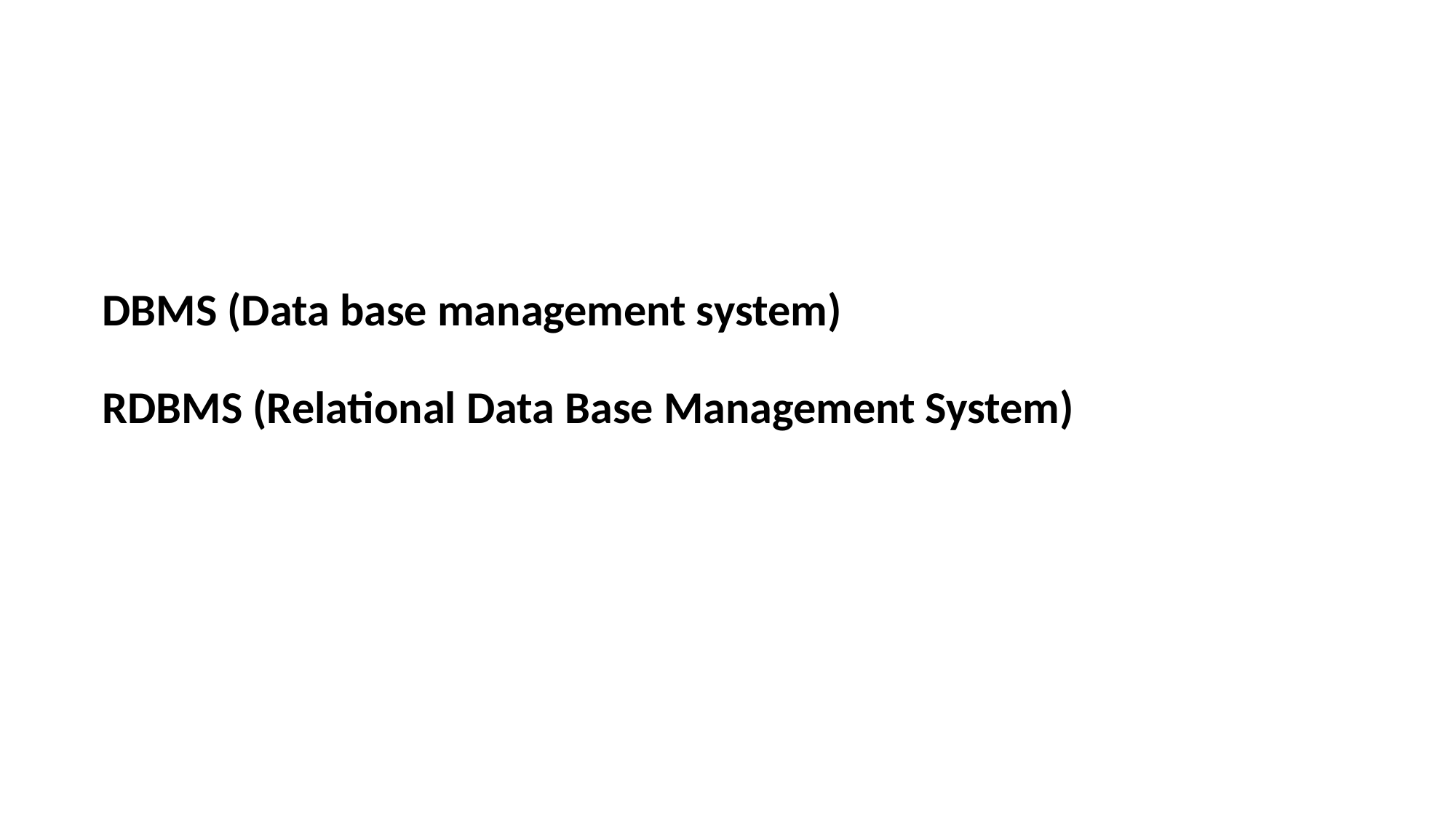

# DBMS (Data base management system) RDBMS (Relational Data Base Management System)